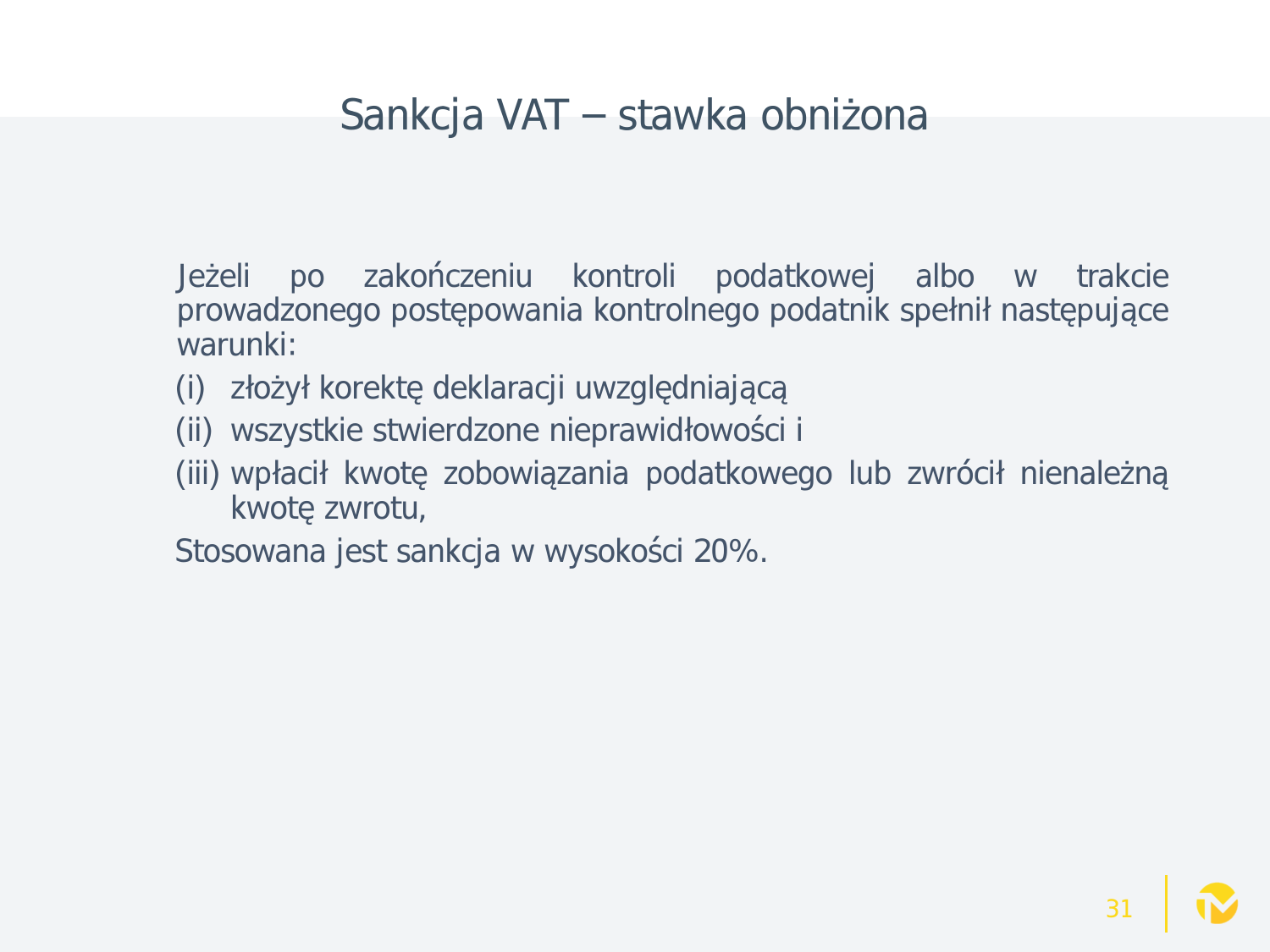

# Sankcja VAT – stawka obniżona
Jeżeli po zakończeniu kontroli podatkowej albo w trakcie prowadzonego postępowania kontrolnego podatnik spełnił następujące warunki:
złożył korektę deklaracji uwzględniającą
wszystkie stwierdzone nieprawidłowości i
wpłacił kwotę zobowiązania podatkowego lub zwrócił nienależną kwotę zwrotu,
Stosowana jest sankcja w wysokości 20%.

31